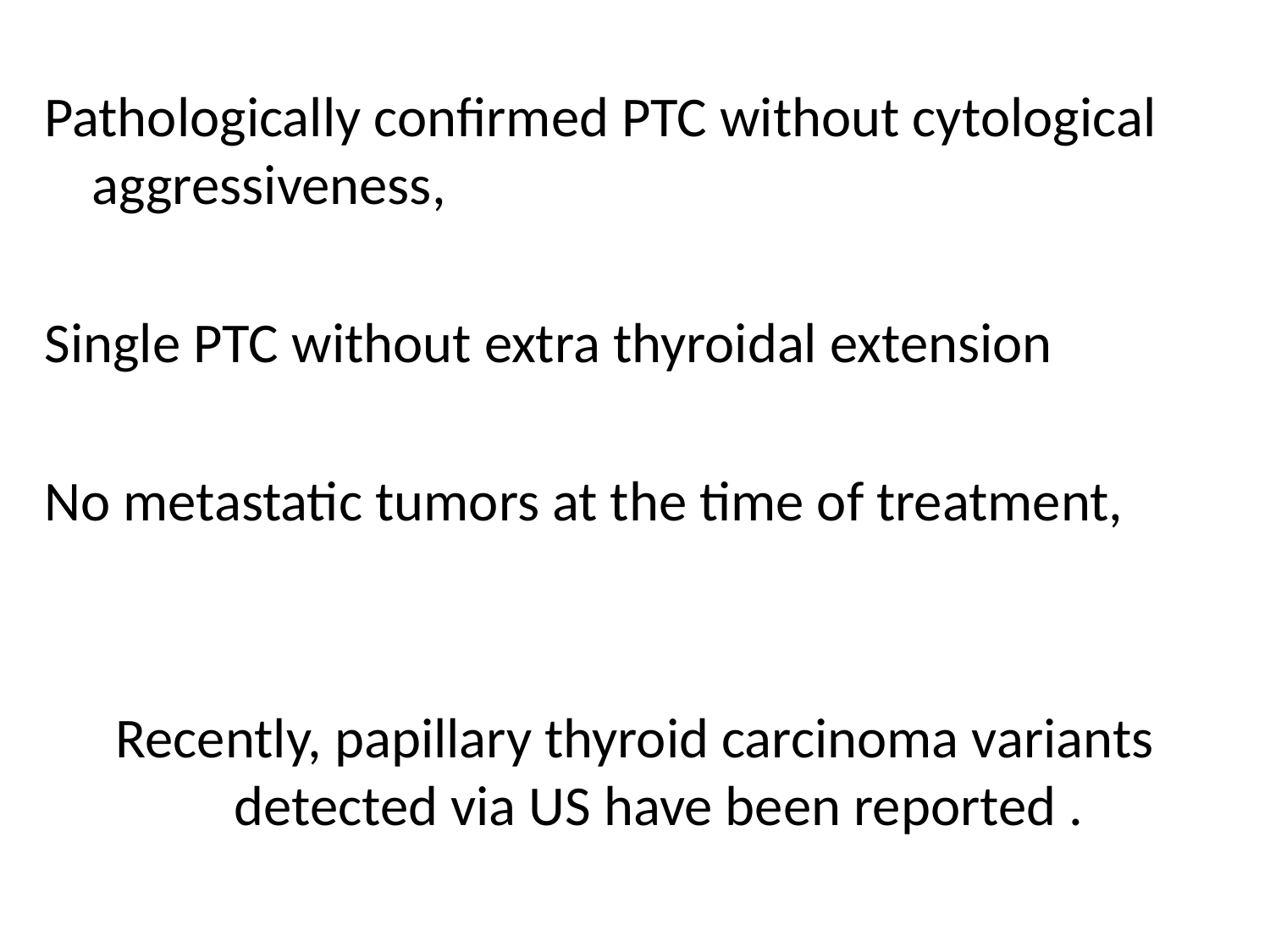

Pathologically confirmed PTC without cytological aggressiveness,

Single PTC without extra thyroidal extension

No metastatic tumors at the time of treatment,

Recently, papillary thyroid carcinoma variants detected via US have been reported .